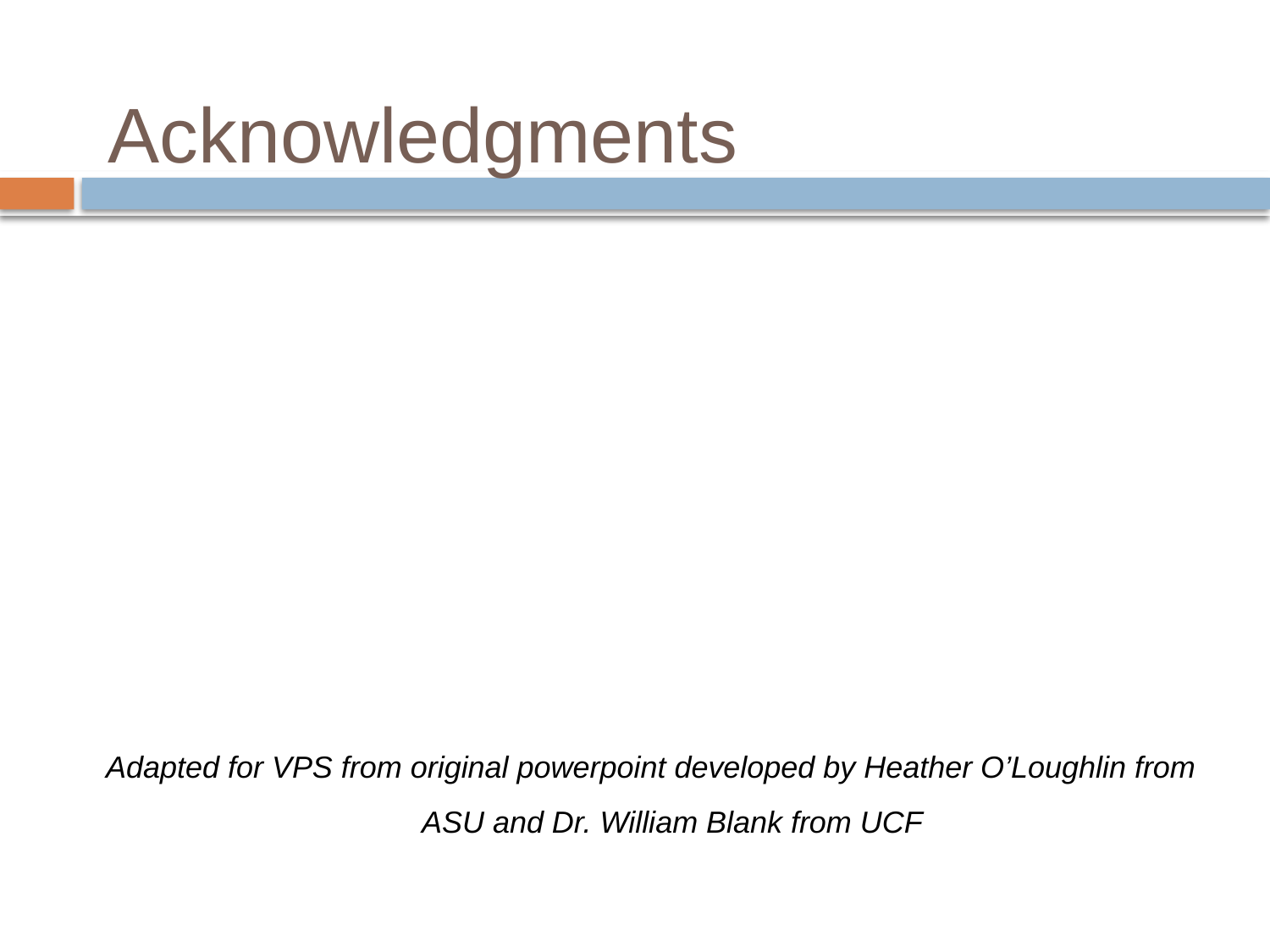

# Acknowledgments

Adapted for VPS from original powerpoint developed by Heather O’Loughlin from ASU and Dr. William Blank from UCF